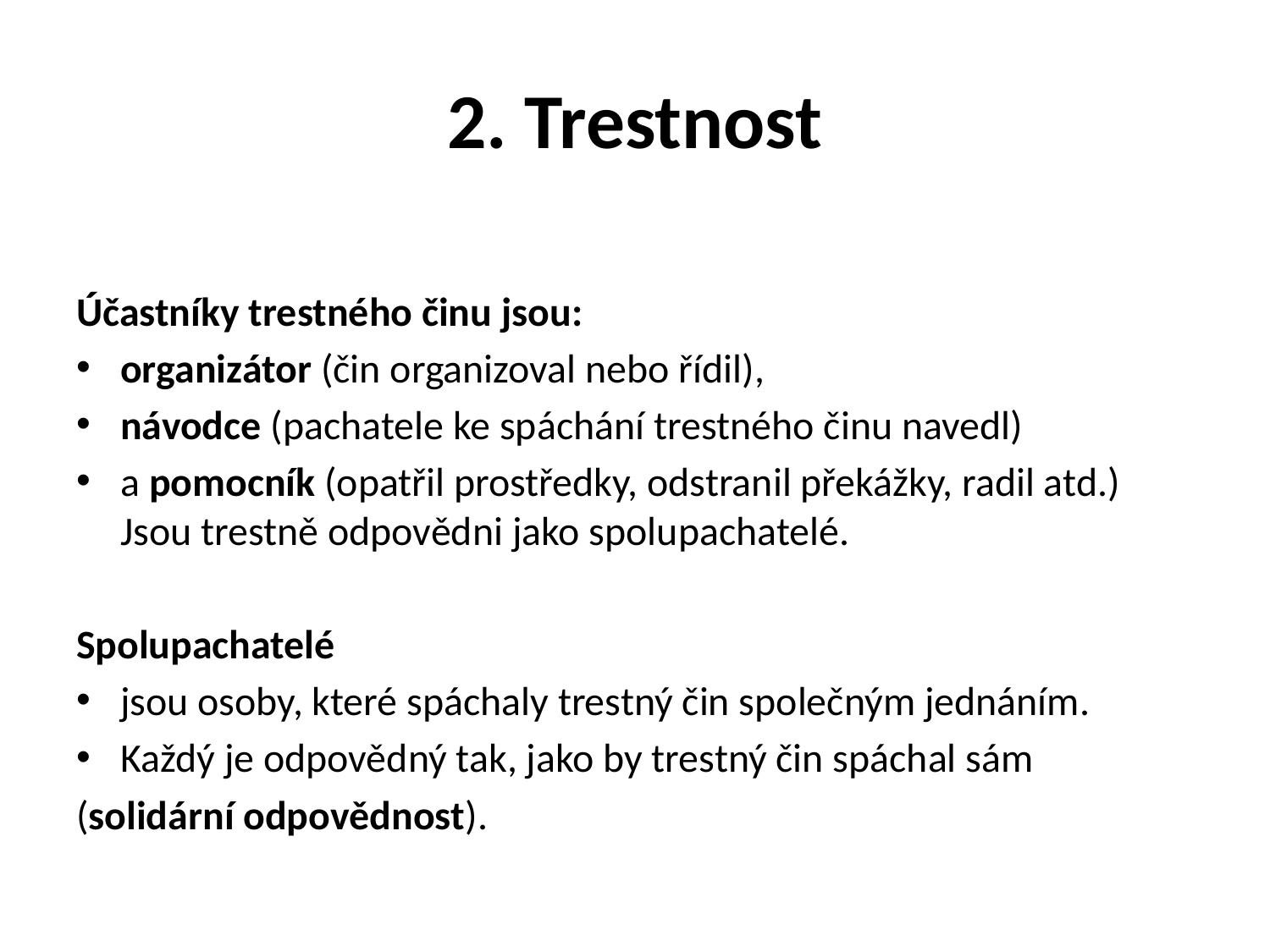

# 2. Trestnost

Účastníky trestného činu jsou:
organizátor (čin organizoval nebo řídil),
návodce (pachatele ke spáchání trestného činu navedl)
a pomocník (opatřil prostředky, odstranil překážky, radil atd.) Jsou trestně odpovědni jako spolupachatelé.

Spolupachatelé
jsou osoby, které spáchaly trestný čin společným jednáním.
Každý je odpovědný tak, jako by trestný čin spáchal sám
(solidární odpovědnost).